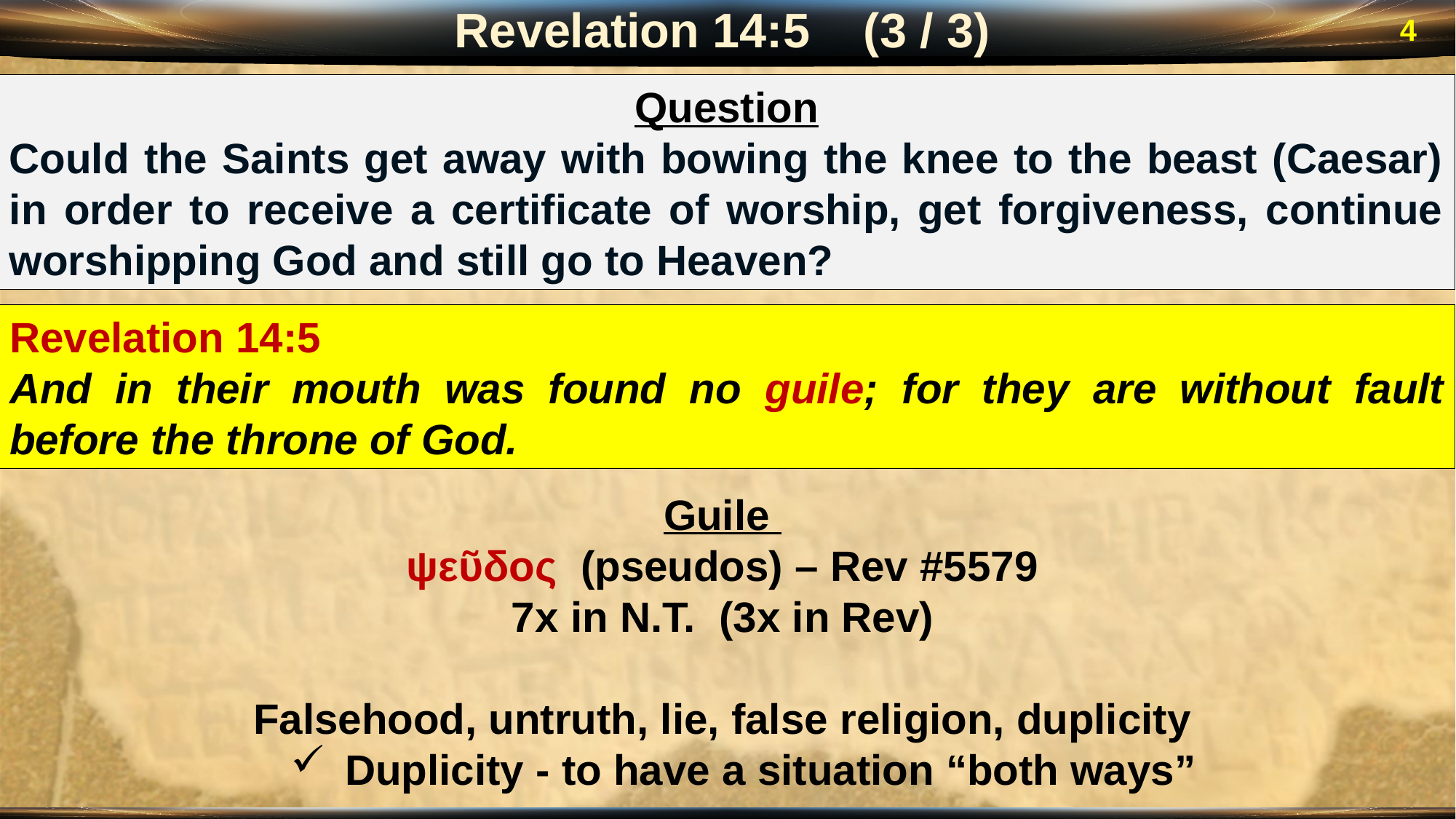

Revelation 14:5    (3 / 3)

4
Question
Could the Saints get away with bowing the knee to the beast (Caesar) in order to receive a certificate of worship, get forgiveness, continue worshipping God and still go to Heaven?
Revelation 14:5
And in their mouth was found no guile; for they are without fault before the throne of God.
Guile
ψεῦδος  (pseudos) – Rev #5579
7x in N.T.  (3x in Rev)

Falsehood, untruth, lie, false religion, duplicity
Duplicity - to have a situation “both ways”